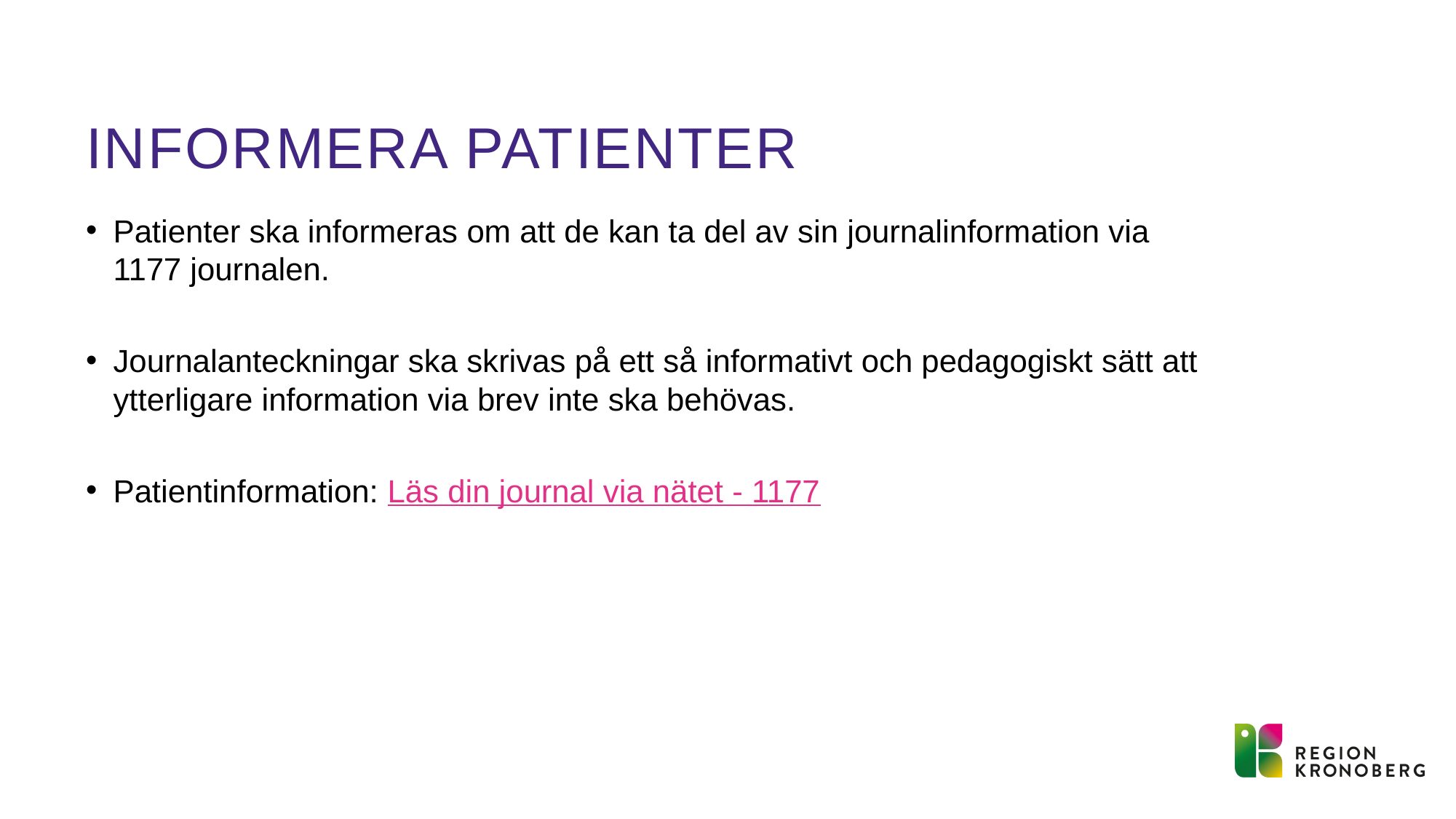

# Informera patienter
Patienter ska informeras om att de kan ta del av sin journalinformation via 1177 journalen.
Journalanteckningar ska skrivas på ett så informativt och pedagogiskt sätt att ytterligare information via brev inte ska behövas.
Patientinformation: Läs din journal via nätet - 1177